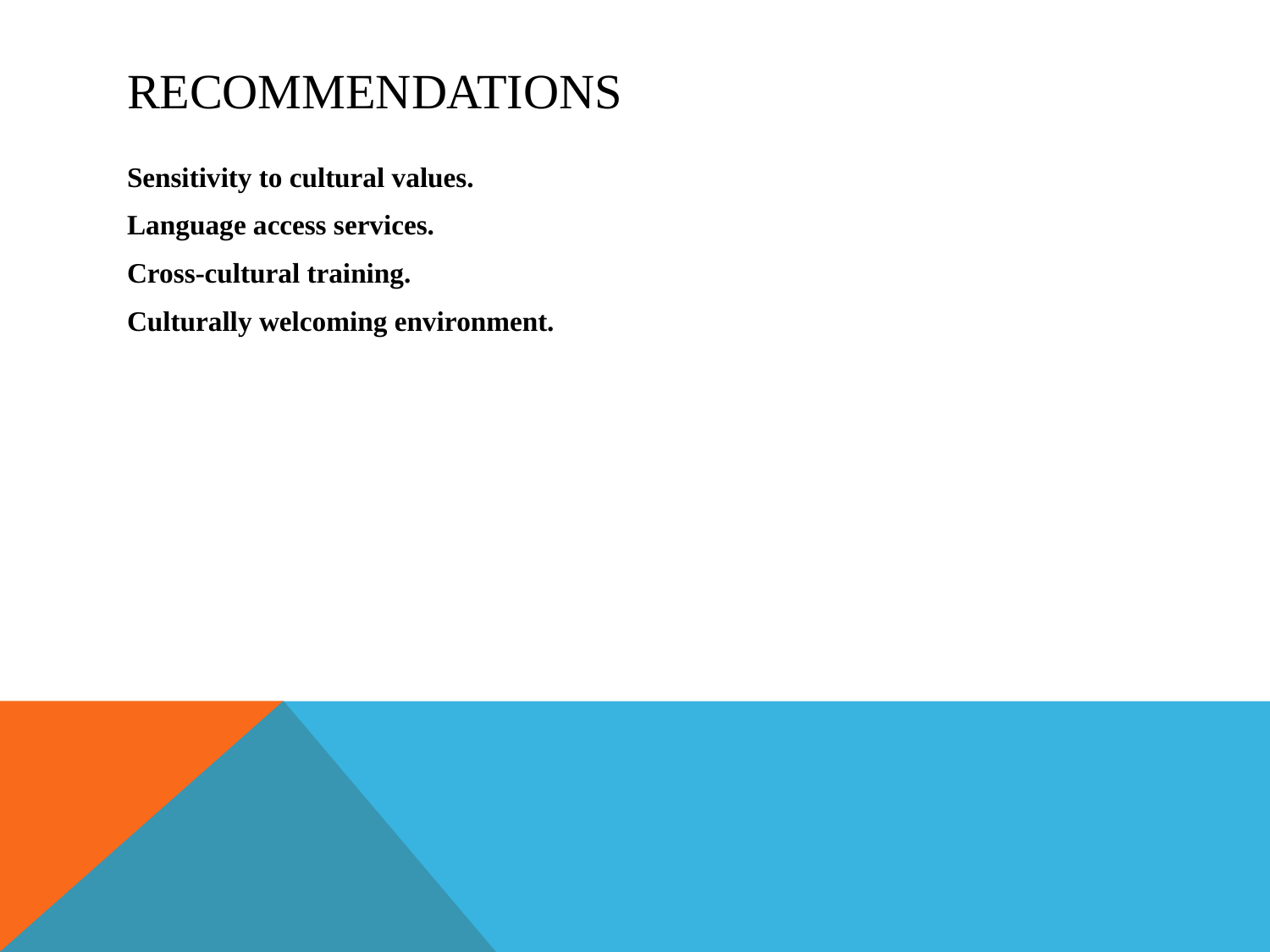

# Recommendations
Sensitivity to cultural values.
Language access services.
Cross-cultural training.
Culturally welcoming environment.